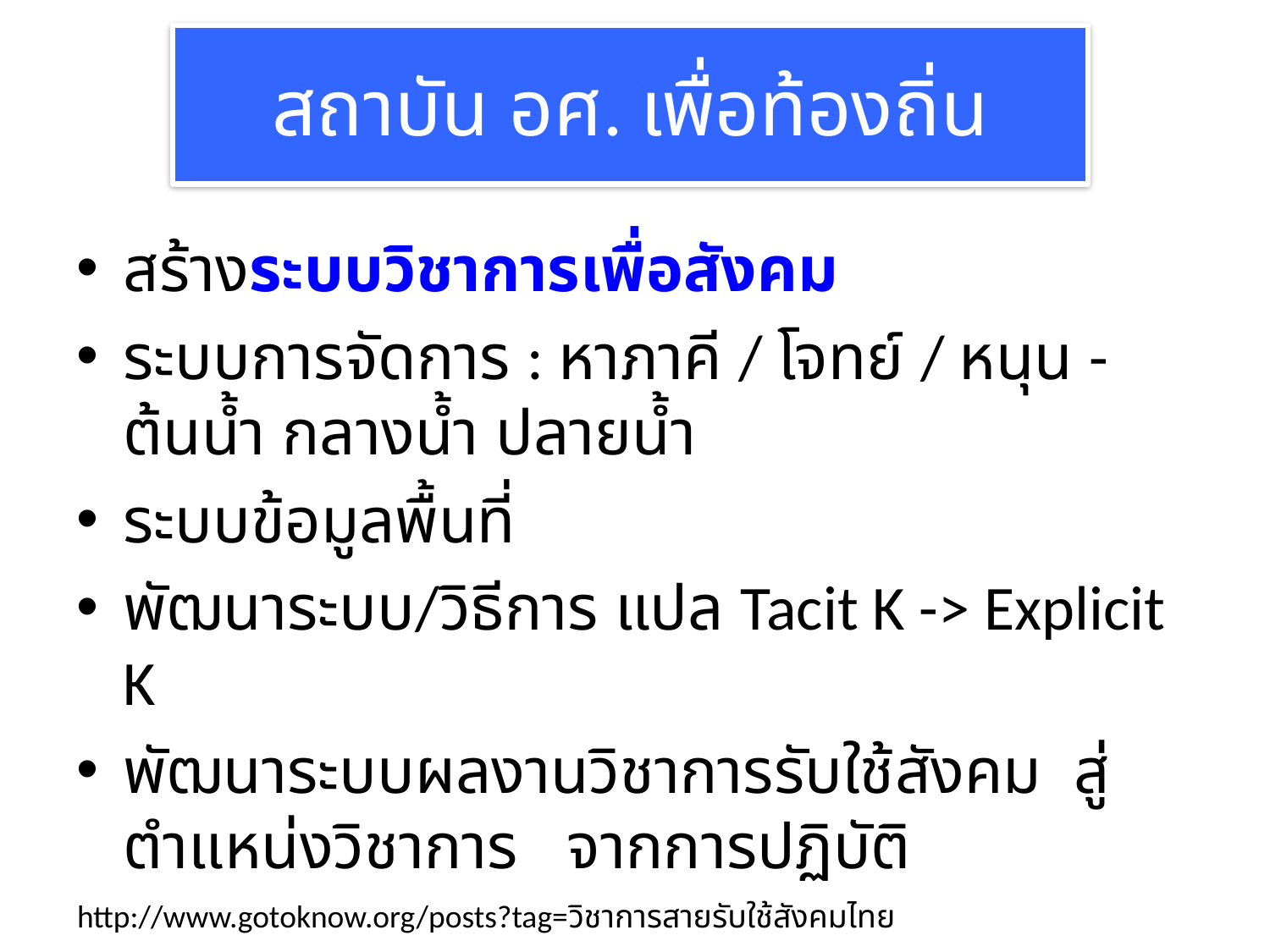

# สถาบัน อศ. เพื่อท้องถิ่น
สร้างระบบวิชาการเพื่อสังคม
ระบบการจัดการ : หาภาคี / โจทย์ / หนุน - ต้นน้ำ กลางน้ำ ปลายน้ำ
ระบบข้อมูลพื้นที่
พัฒนาระบบ/วิธีการ แปล Tacit K -> Explicit K
พัฒนาระบบผลงานวิชาการรับใช้สังคม  สู่ตำแหน่งวิชาการ   จากการปฏิบัติ
http://www.gotoknow.org/posts?tag=วิชาการสายรับใช้สังคมไทย